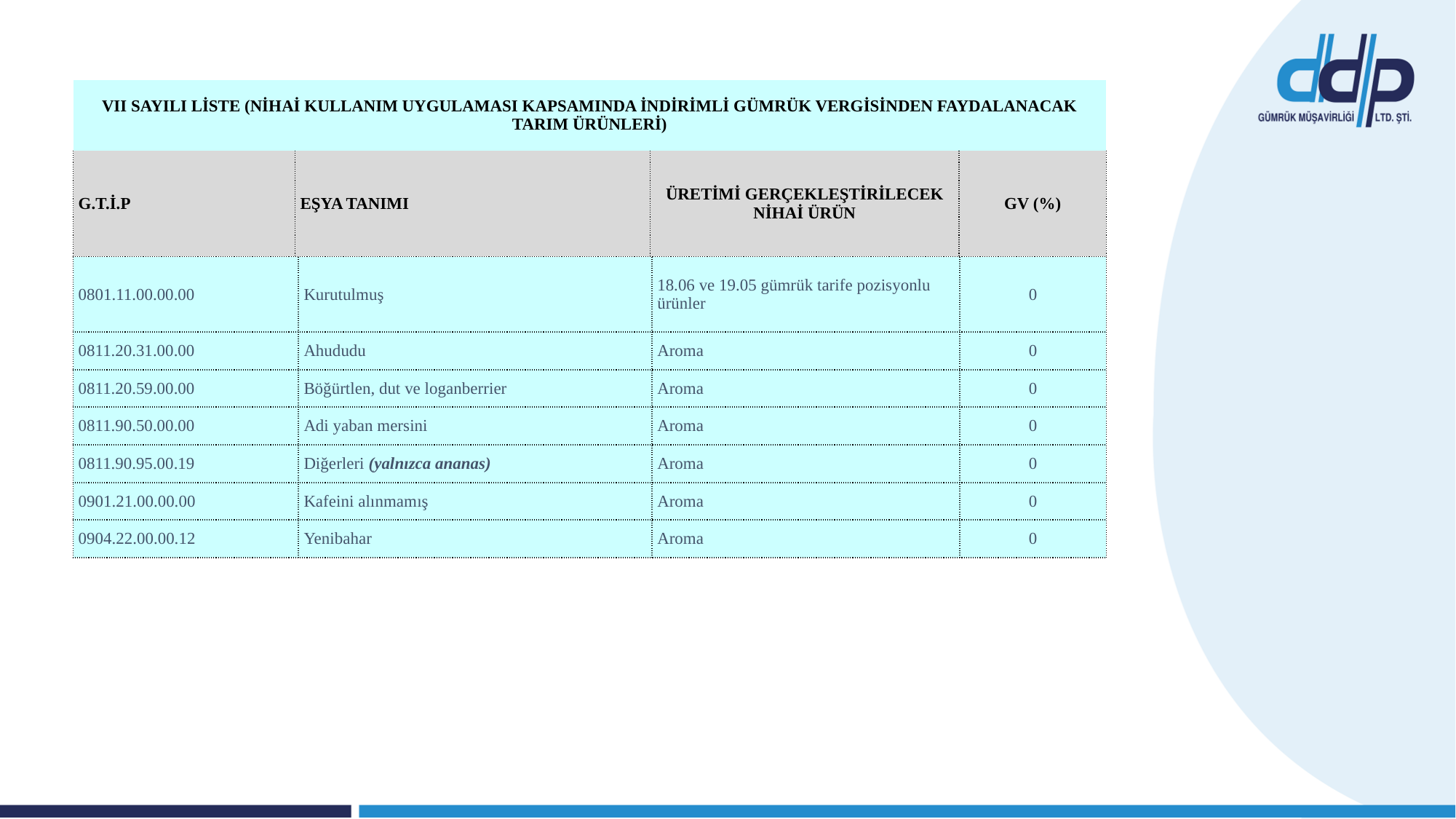

| VII SAYILI LİSTE (NİHAİ KULLANIM UYGULAMASI KAPSAMINDA İNDİRİMLİ GÜMRÜK VERGİSİNDEN FAYDALANACAK TARIM ÜRÜNLERİ) |  |  |  |
| --- | --- | --- | --- |
| G.T.İ.P | EŞYA TANIMI | ÜRETİMİ GERÇEKLEŞTİRİLECEK NİHAİ ÜRÜN | GV (%) |

| 0801.11.00.00.00 | Kurutulmuş | 18.06 ve 19.05 gümrük tarife pozisyonlu ürünler | 0 |
| --- | --- | --- | --- |
| 0811.20.31.00.00 | Ahududu | Aroma | 0 |
| 0811.20.59.00.00 | Böğürtlen, dut ve loganberrier | Aroma | 0 |
| 0811.90.50.00.00 | Adi yaban mersini | Aroma | 0 |
| 0811.90.95.00.19 | Diğerleri (yalnızca ananas) | Aroma | 0 |
| 0901.21.00.00.00 | Kafeini alınmamış | Aroma | 0 |
| 0904.22.00.00.12 | Yenibahar | Aroma | 0 |